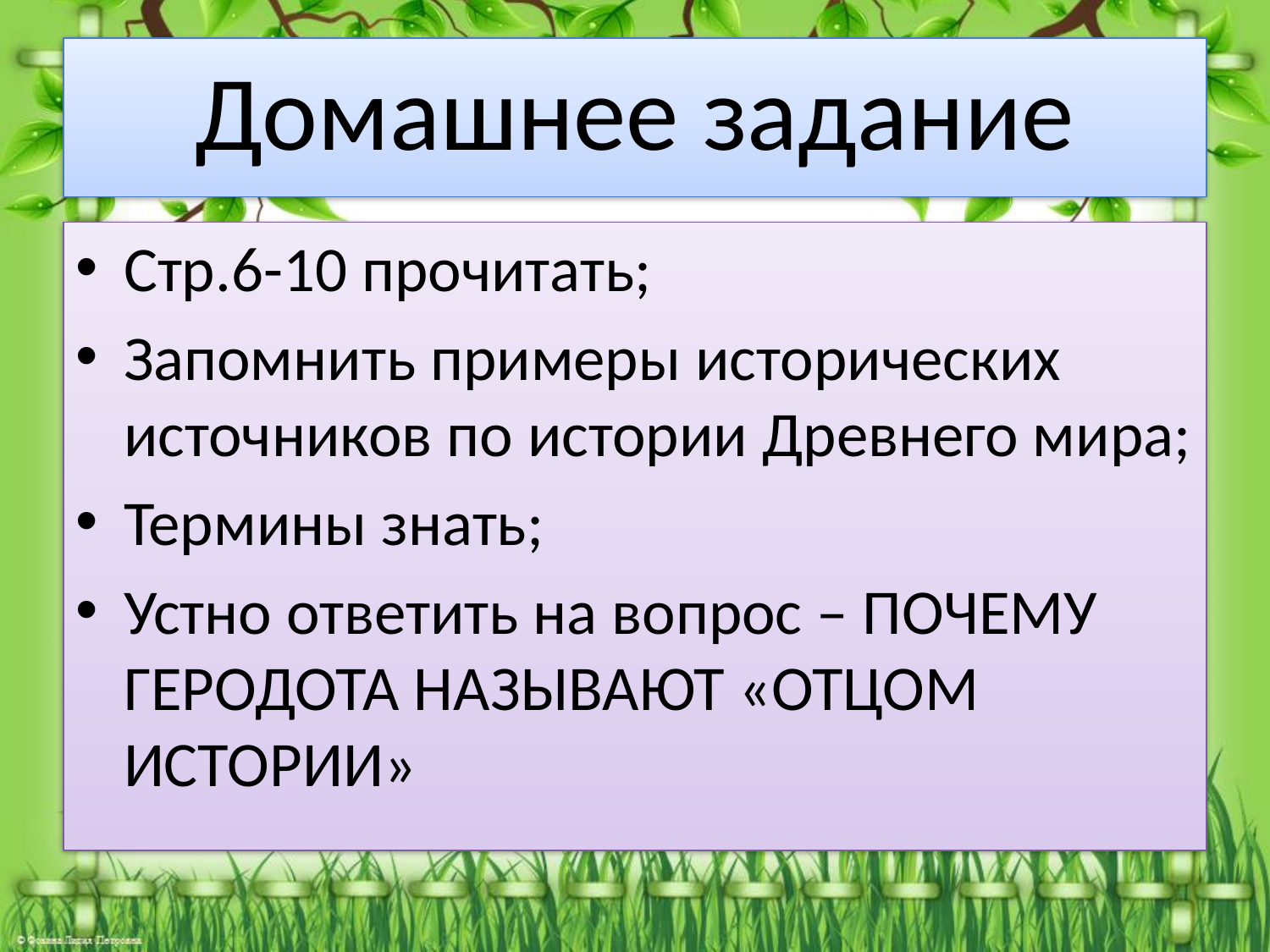

# Домашнее задание
Стр.6-10 прочитать;
Запомнить примеры исторических источников по истории Древнего мира;
Термины знать;
Устно ответить на вопрос – ПОЧЕМУ ГЕРОДОТА НАЗЫВАЮТ «ОТЦОМ ИСТОРИИ»